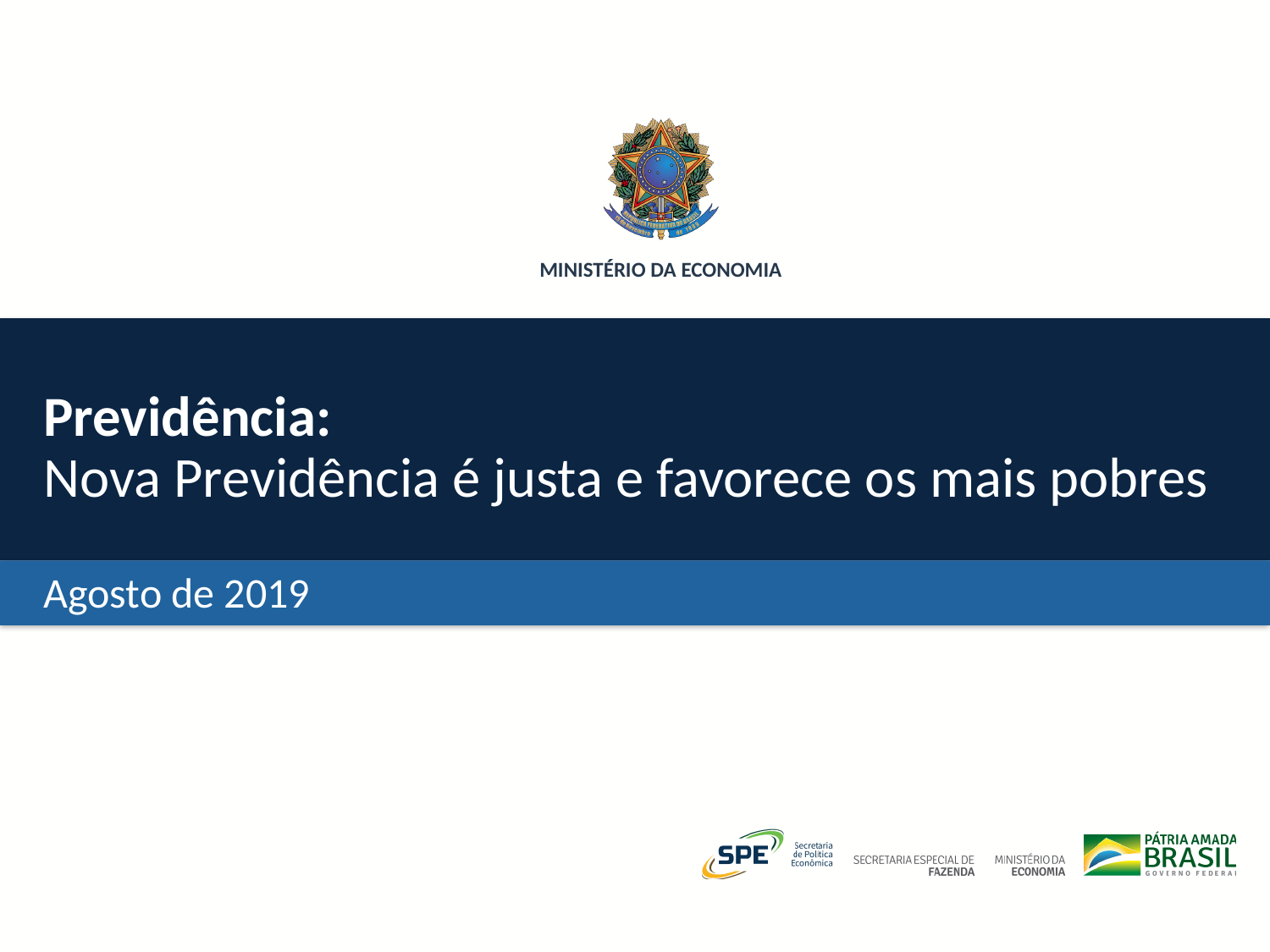

Previdência:
Nova Previdência é justa e favorece os mais pobres
Agosto de 2019